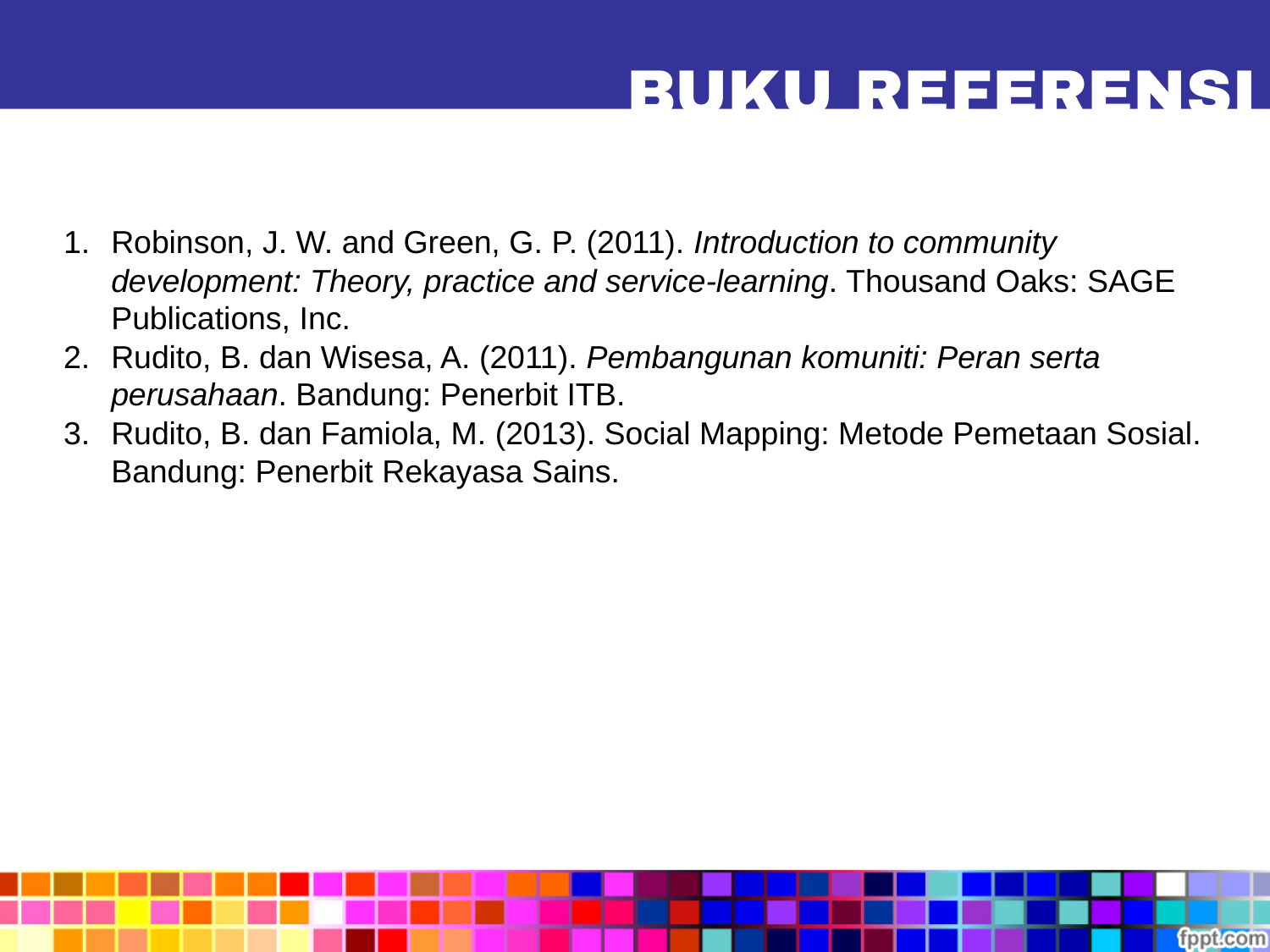

BUKU REFERENSI
Robinson, J. W. and Green, G. P. (2011). Introduction to community development: Theory, practice and service-learning. Thousand Oaks: SAGE Publications, Inc.
Rudito, B. dan Wisesa, A. (2011). Pembangunan komuniti: Peran serta perusahaan. Bandung: Penerbit ITB.
Rudito, B. dan Famiola, M. (2013). Social Mapping: Metode Pemetaan Sosial. Bandung: Penerbit Rekayasa Sains.